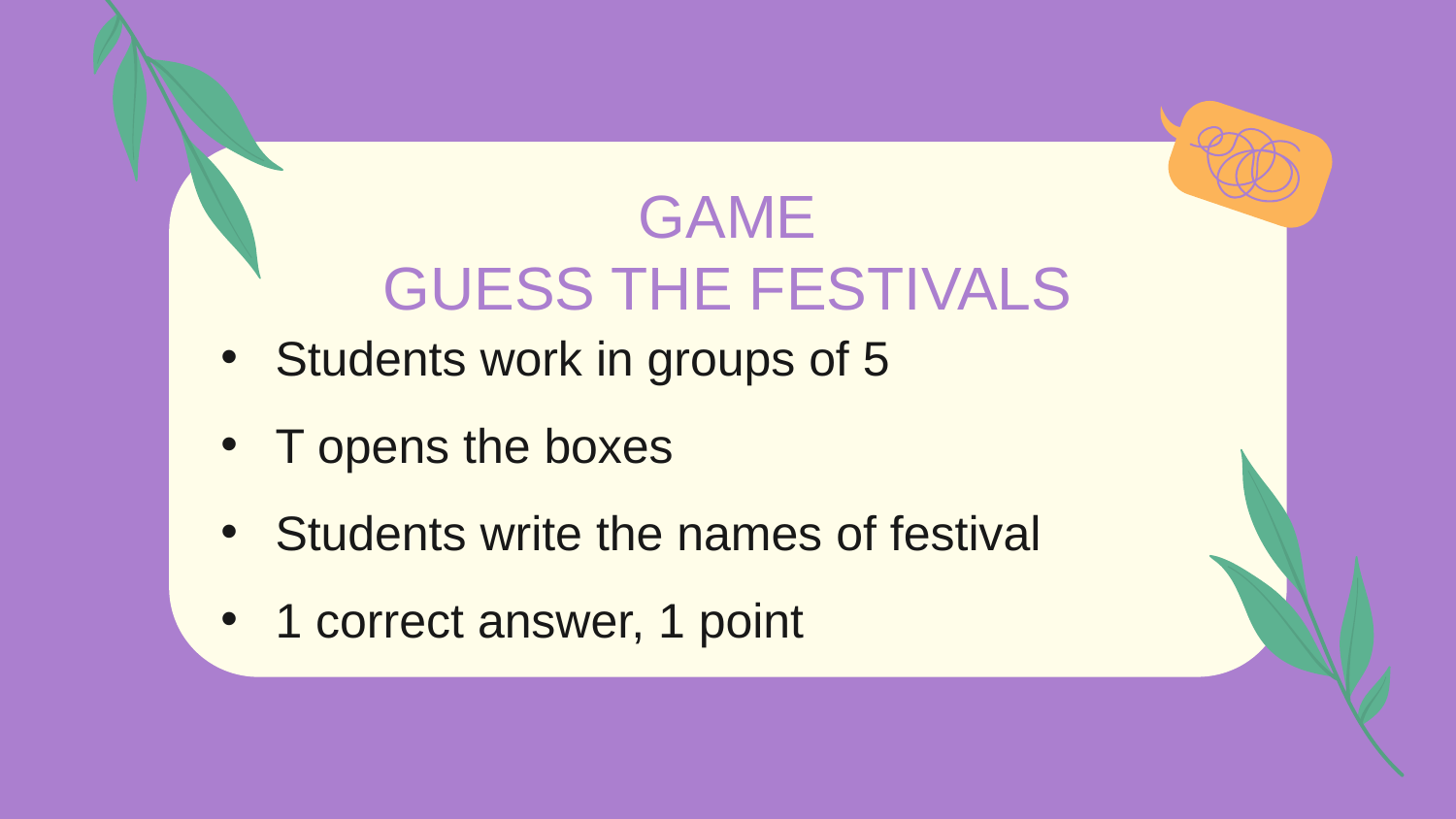

# GAME GUESS THE FESTIVALS
Students work in groups of 5
T opens the boxes
Students write the names of festival
1 correct answer, 1 point